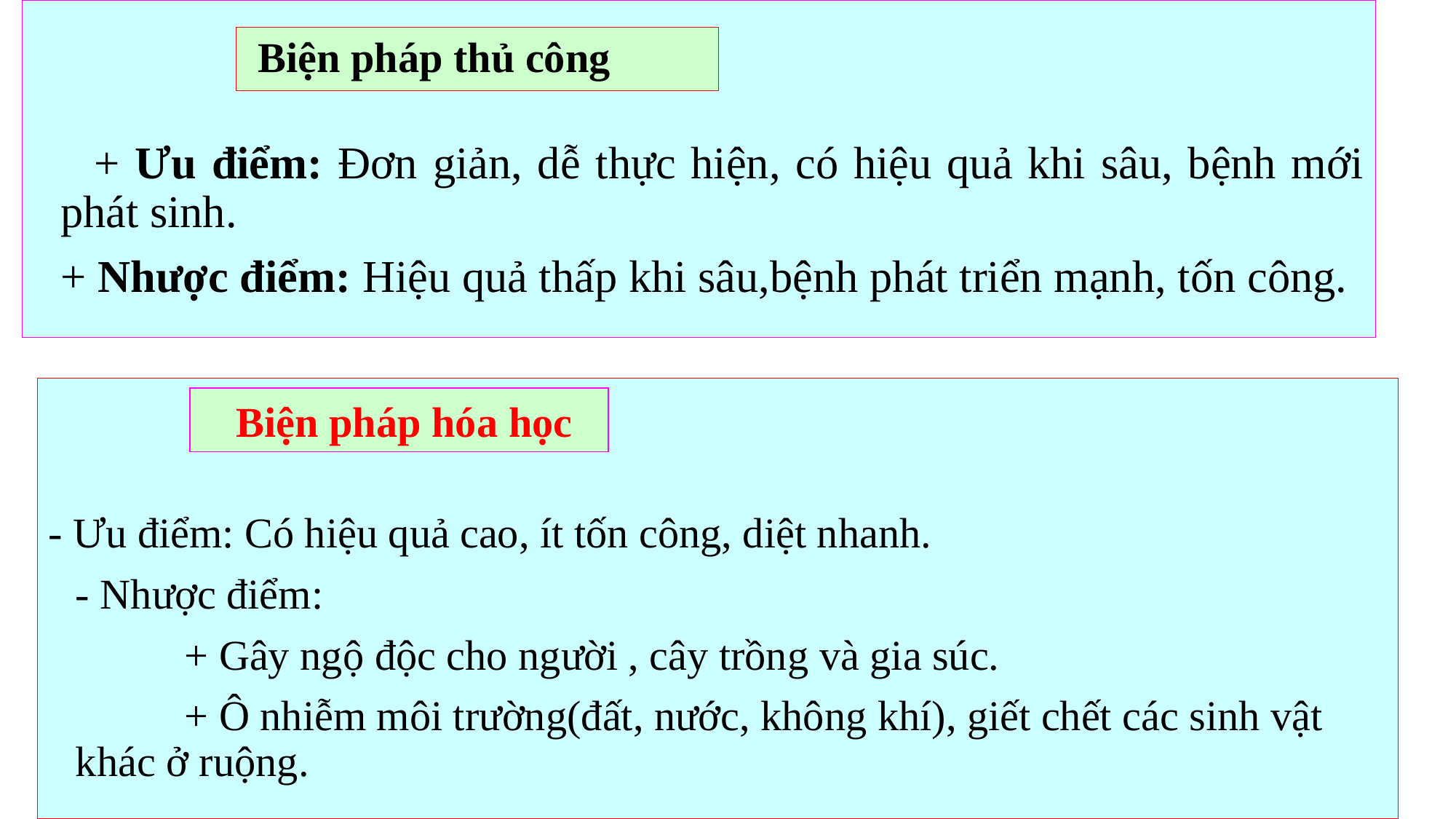

+ Ưu điểm: Đơn giản, dễ thực hiện, có hiệu quả khi sâu, bệnh mới phát sinh.
	+ Nhược điểm: Hiệu quả thấp khi sâu,bệnh phát triển mạnh, tốn công.
# Biện pháp thủ công

- Ưu điểm: Có hiệu quả cao, ít tốn công, diệt nhanh.
	- Nhược điểm:
		+ Gây ngộ độc cho người , cây trồng và gia súc.
		+ Ô nhiễm môi trường(đất, nước, không khí), giết chết các sinh vật khác ở ruộng.

 Biện pháp hóa học